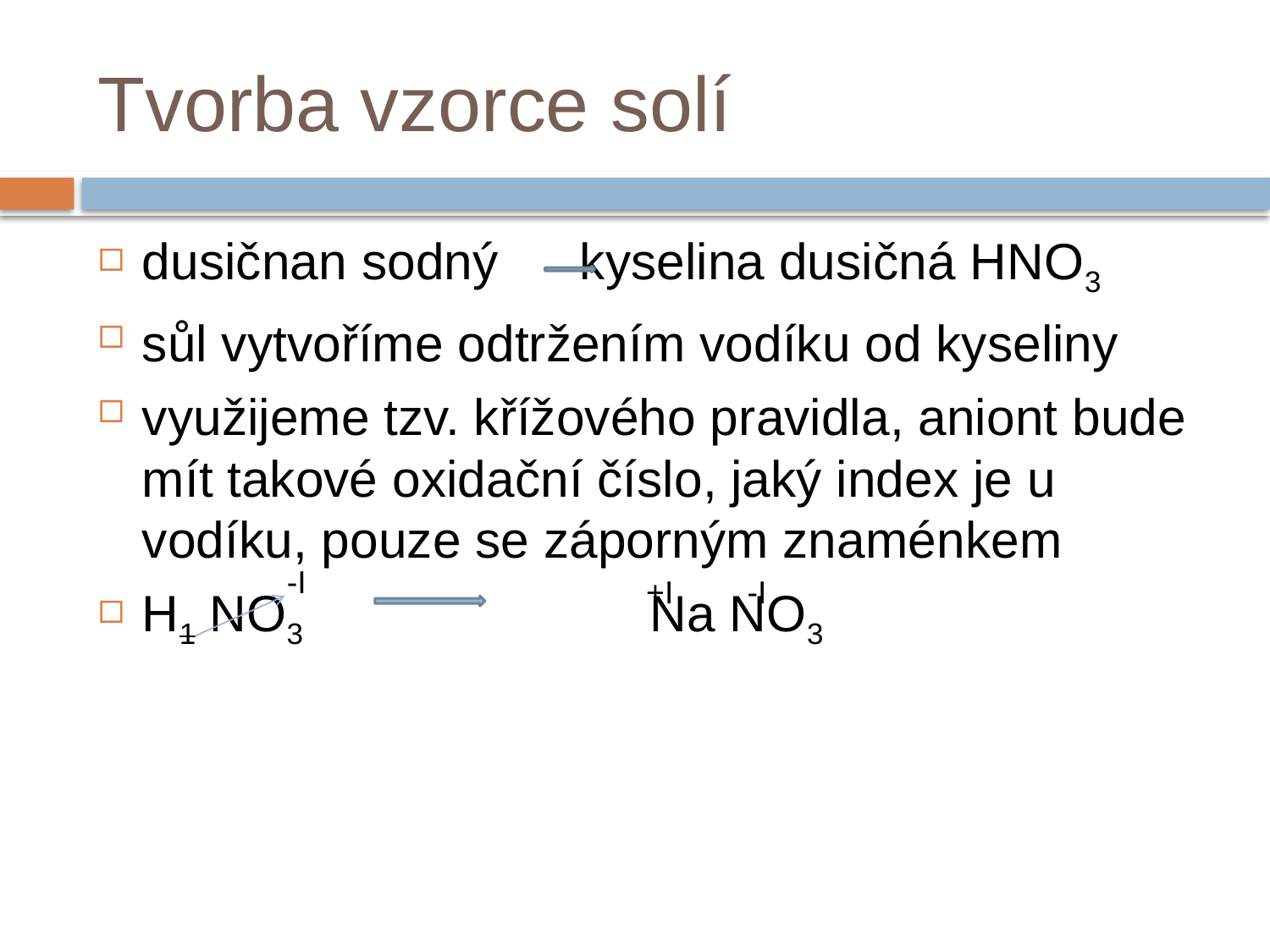

# Tvorba vzorce solí
dusičnan sodný	    kyselina dusičná HNO3
sůl vytvoříme odtržením vodíku od kyseliny
využijeme tzv. křížového pravidla, aniont bude mít takové oxidační číslo, jaký index je u vodíku, pouze se záporným znaménkem
H1 NO3			Na NO3

-I
+I
-I